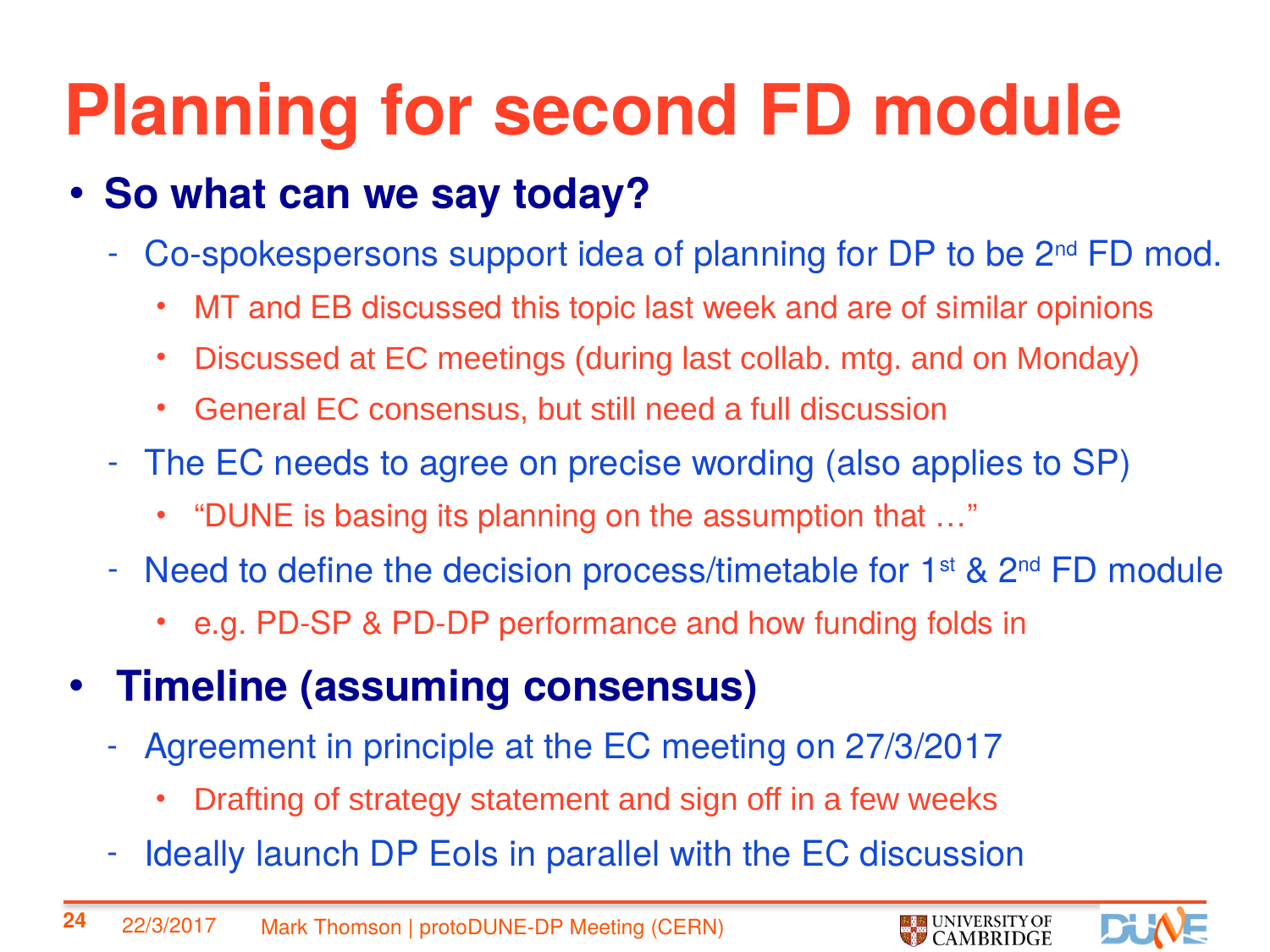

# Planning for second FD module
So what can we say today?
Co-spokespersons support idea of planning for DP to be 2nd FD mod.
MT and EB discussed this topic last week and are of similar opinions
Discussed at EC meetings (during last collab. mtg. and on Monday)
General EC consensus, but still need a full discussion
The EC needs to agree on precise wording (also applies to SP)
“DUNE is basing its planning on the assumption that …”
Need to define the decision process/timetable for 1st & 2nd FD module
e.g. PD-SP & PD-DP performance and how funding folds in

 Timeline (assuming consensus)
Agreement in principle at the EC meeting on 27/3/2017
Drafting of strategy statement and sign off in a few weeks
Ideally launch DP EoIs in parallel with the EC discussion
24
22/3/2017
Mark Thomson | protoDUNE-DP Meeting (CERN)